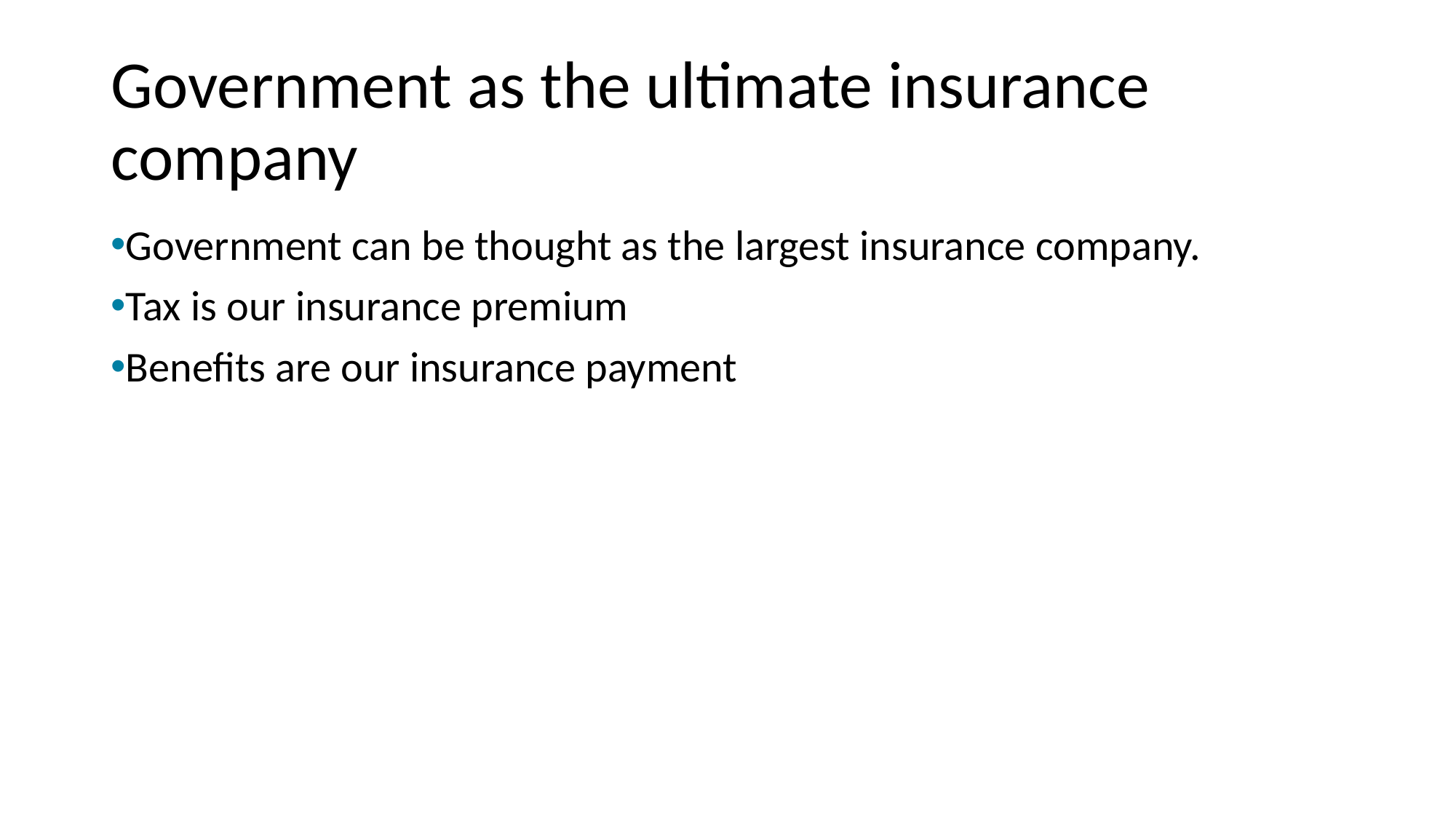

# Government as the ultimate insurance company
Government can be thought as the largest insurance company.
Tax is our insurance premium
Benefits are our insurance payment